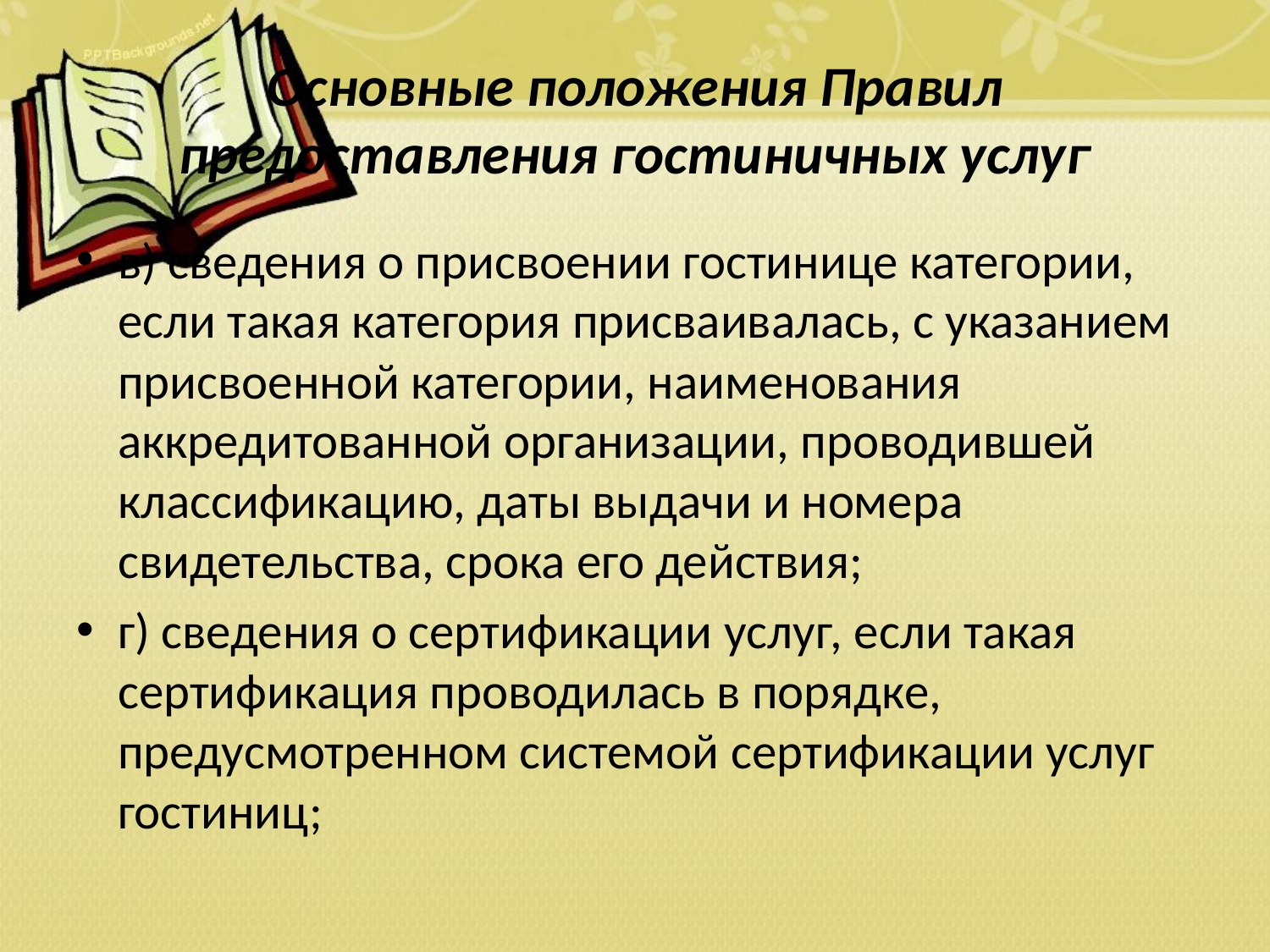

# Основные положения Правил предоставления гостиничных услуг
в) сведения о присвоении гостинице категории, если такая категория присваивалась, с указанием присвоенной категории, наименования аккредитованной организации, проводившей классификацию, даты выдачи и номера свидетельства, срока его действия;
г) сведения о сертификации услуг, если такая сертификация проводилась в порядке, предусмотренном системой сертификации услуг гостиниц;